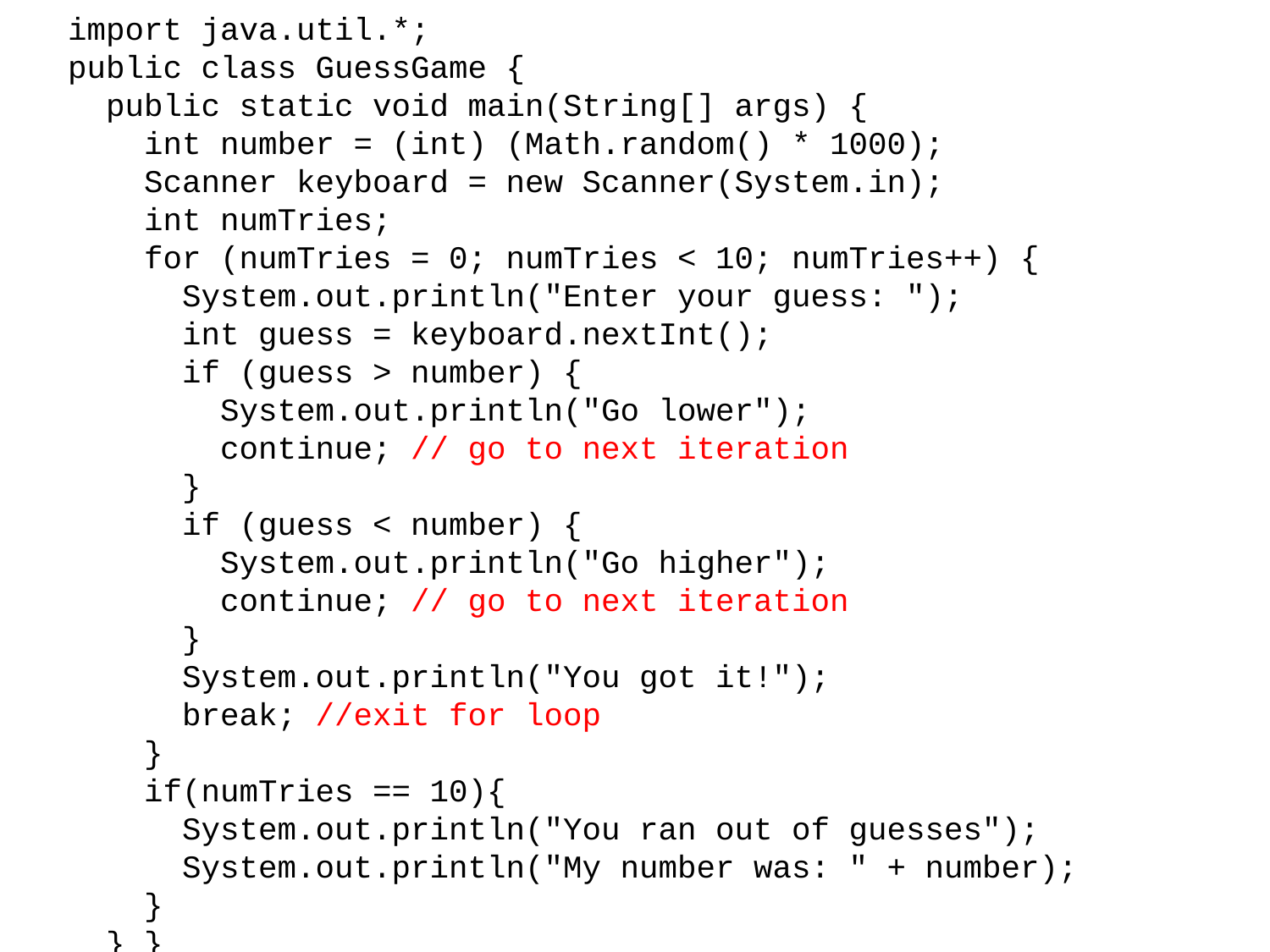

import java.util.*;
public class GuessGame {
  public static void main(String[] args) {
    int number = (int) (Math.random() * 1000);
    Scanner keyboard = new Scanner(System.in);
    int numTries;
    for (numTries = 0; numTries < 10; numTries++) {
      System.out.println("Enter your guess: ");
      int guess = keyboard.nextInt();
      if (guess > number) {
        System.out.println("Go lower");
        continue; // go to next iteration
      }
      if (guess < number) {
        System.out.println("Go higher");
        continue; // go to next iteration
      }
      System.out.println("You got it!");
      break; //exit for loop
    }
    if(numTries == 10){
      System.out.println("You ran out of guesses");
      System.out.println("My number was: " + number);
    }
  } }